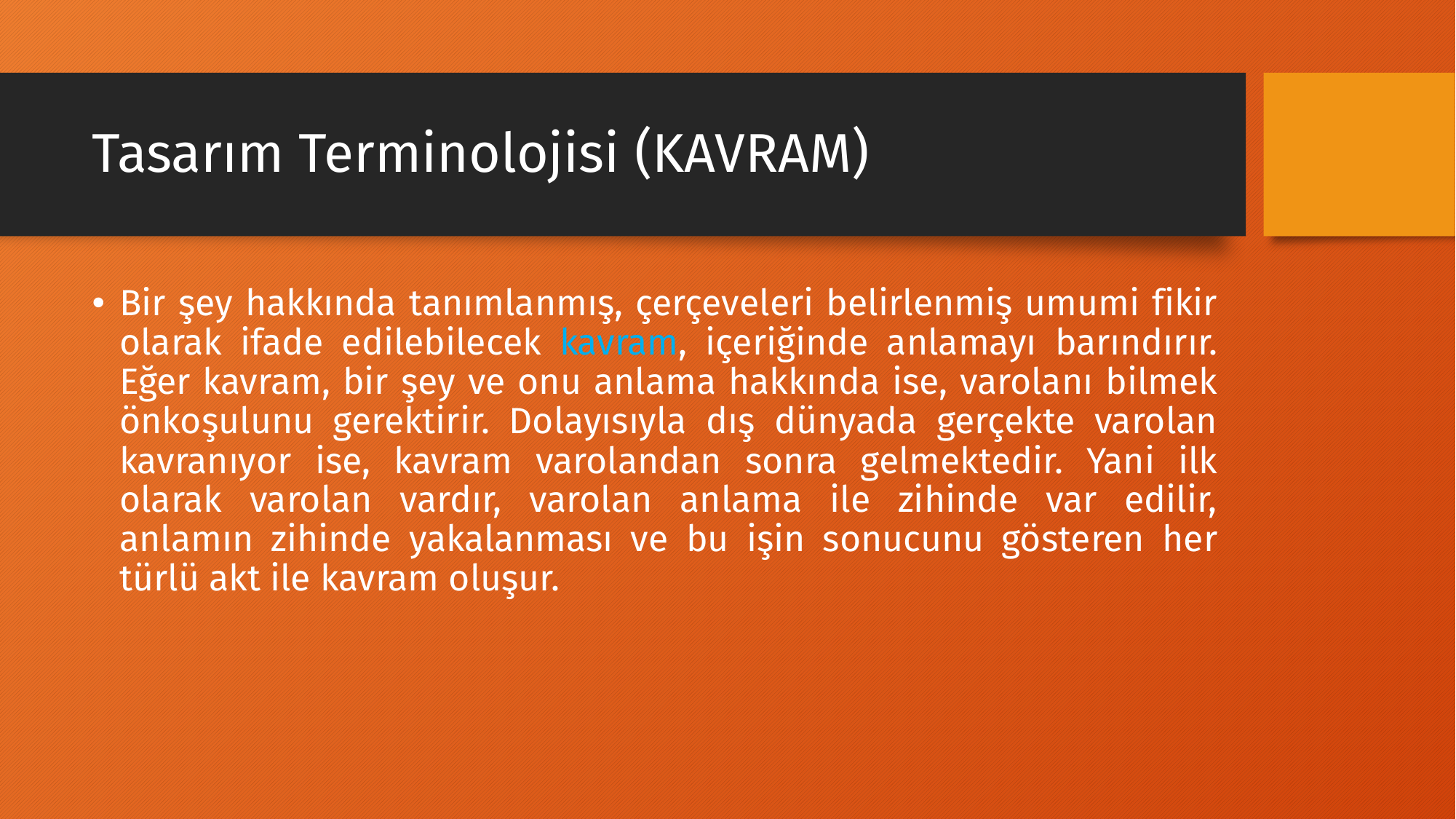

# Tasarım Terminolojisi (KAVRAM)
Bir şey hakkında tanımlanmış, çerçeveleri belirlenmiş umumi fikir olarak ifade edilebilecek kavram, içeriğinde anlamayı barındırır. Eğer kavram, bir şey ve onu anlama hakkında ise, varolanı bilmek önkoşulunu gerektirir. Dolayısıyla dış dünyada gerçekte varolan kavranıyor ise, kavram varolandan sonra gelmektedir. Yani ilk olarak varolan vardır, varolan anlama ile zihinde var edilir, anlamın zihinde yakalanması ve bu işin sonucunu gösteren her türlü akt ile kavram oluşur.